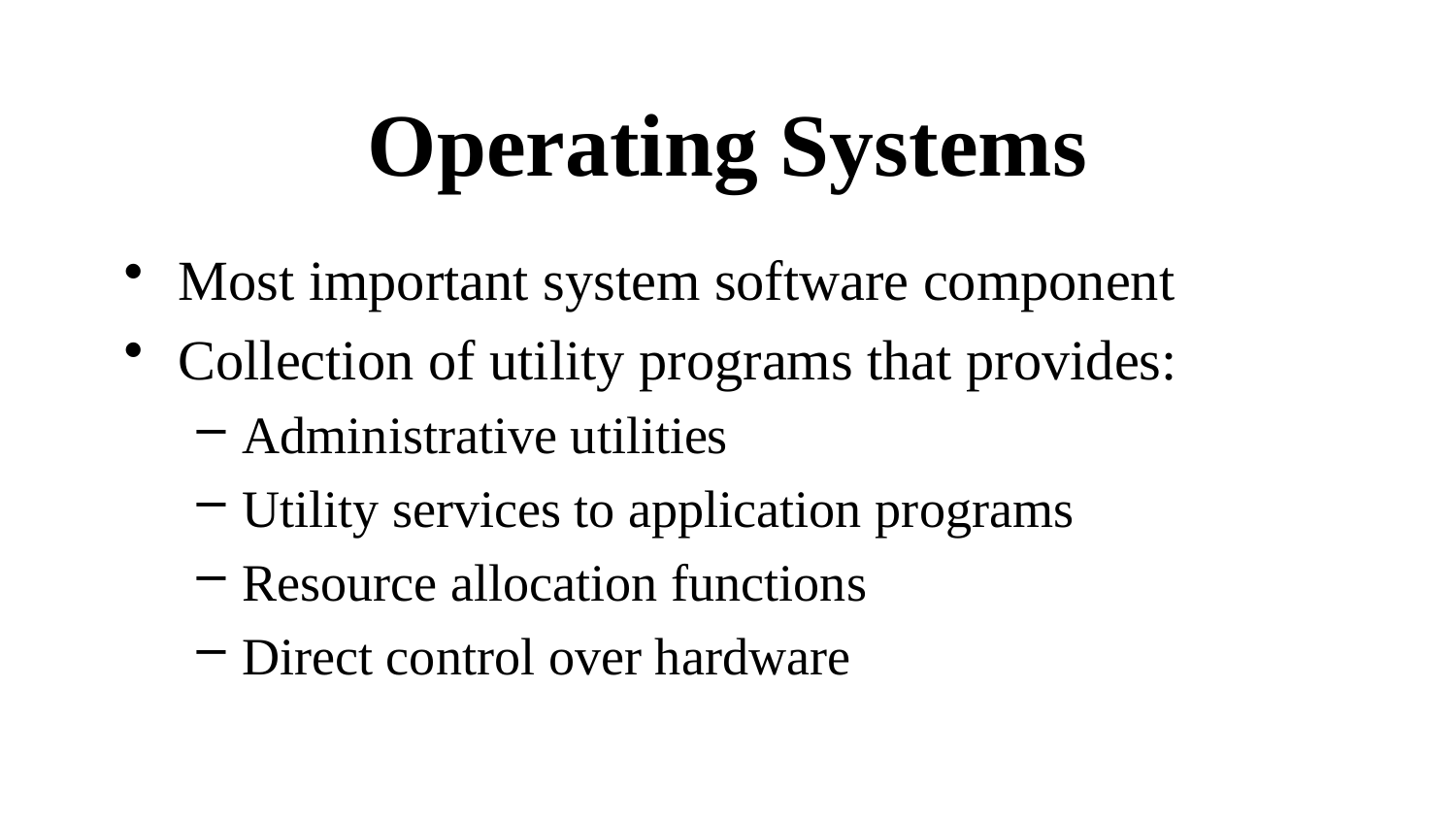

# Operating Systems
Most important system software component
Collection of utility programs that provides:
Administrative utilities
Utility services to application programs
Resource allocation functions
Direct control over hardware